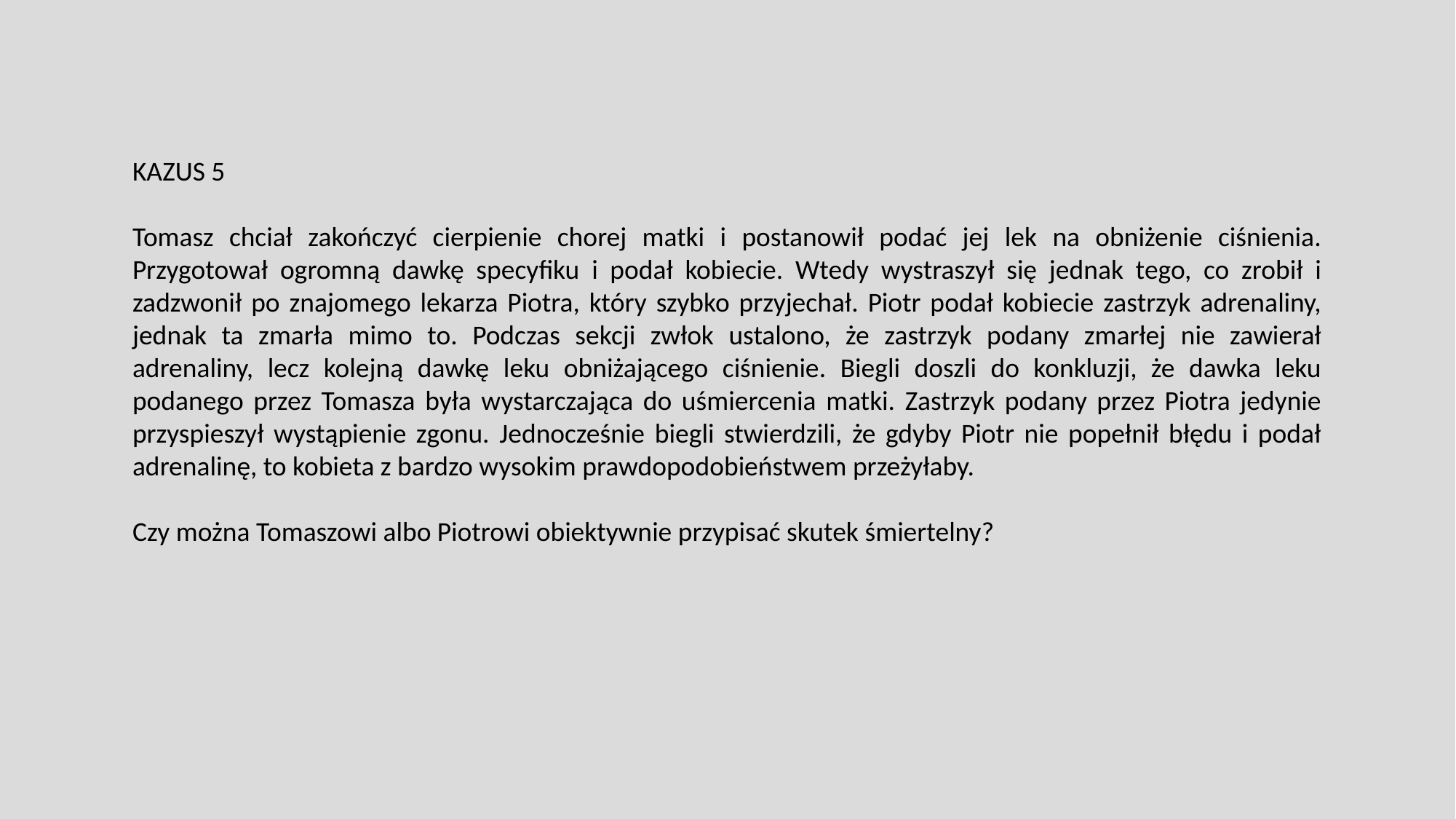

KAZUS 5

Tomasz chciał zakończyć cierpienie chorej matki i postanowił podać jej lek na obniżenie ciśnienia. Przygotował ogromną dawkę specyfiku i podał kobiecie. Wtedy wystraszył się jednak tego, co zrobił i zadzwonił po znajomego lekarza Piotra, który szybko przyjechał. Piotr podał kobiecie zastrzyk adrenaliny, jednak ta zmarła mimo to. Podczas sekcji zwłok ustalono, że zastrzyk podany zmarłej nie zawierał adrenaliny, lecz kolejną dawkę leku obniżającego ciśnienie. Biegli doszli do konkluzji, że dawka leku podanego przez Tomasza była wystarczająca do uśmiercenia matki. Zastrzyk podany przez Piotra jedynie przyspieszył wystąpienie zgonu. Jednocześnie biegli stwierdzili, że gdyby Piotr nie popełnił błędu i podał adrenalinę, to kobieta z bardzo wysokim prawdopodobieństwem przeżyłaby.

Czy można Tomaszowi albo Piotrowi obiektywnie przypisać skutek śmiertelny?